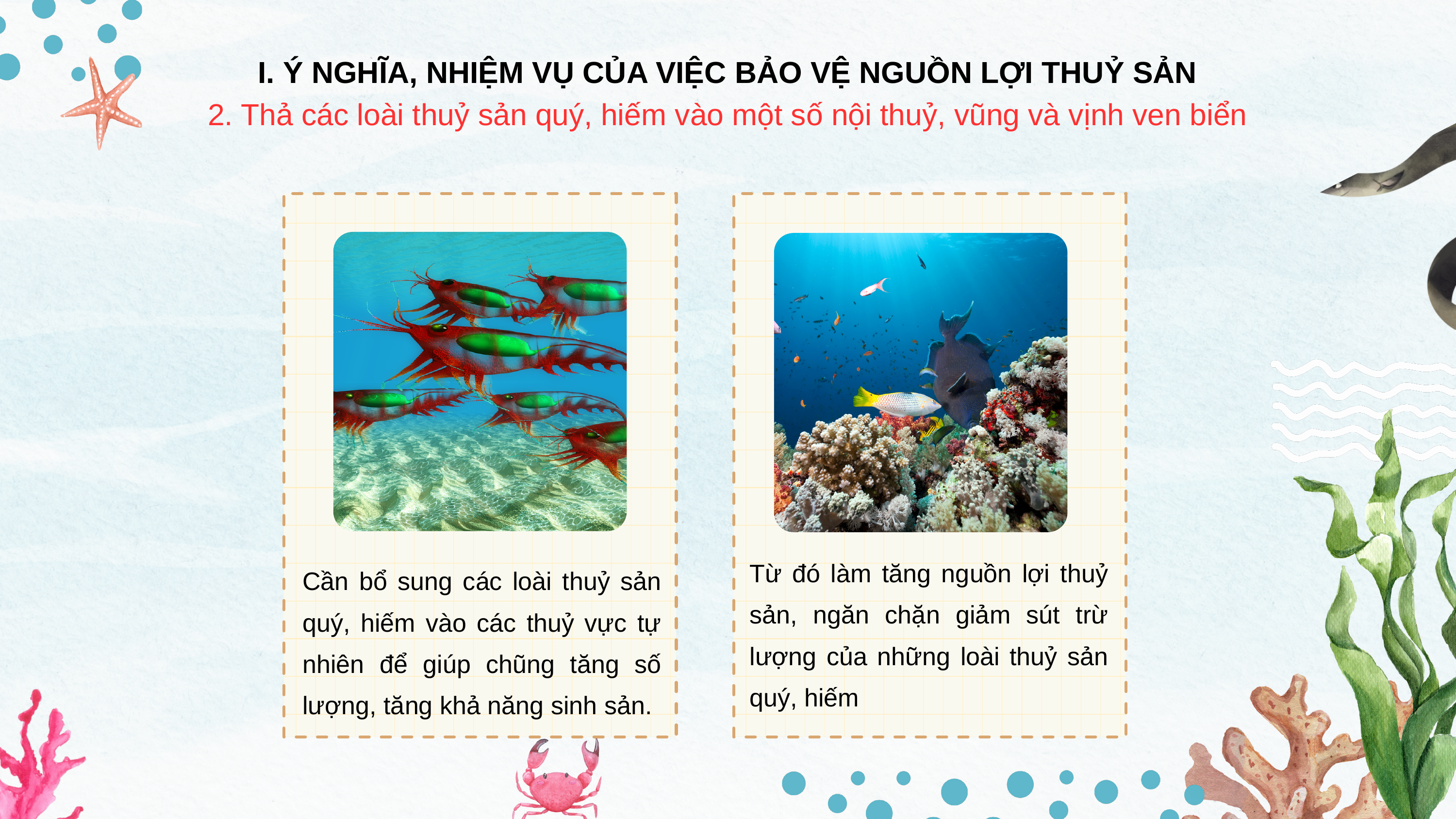

I. Ý NGHĨA, NHIỆM VỤ CỦA VIỆC BẢO VỆ NGUỒN LỢI THUỶ SẢN
2. Thả các loài thuỷ sản quý, hiếm vào một số nội thuỷ, vũng và vịnh ven biển

Từ đó làm tăng nguồn lợi thuỷ sản, ngăn chặn giảm sút trừ lượng của những loài thuỷ sản quý, hiếm
Cần bổ sung các loài thuỷ sản quý, hiếm vào các thuỷ vực tự nhiên để giúp chũng tăng số lượng, tăng khả năng sinh sản.